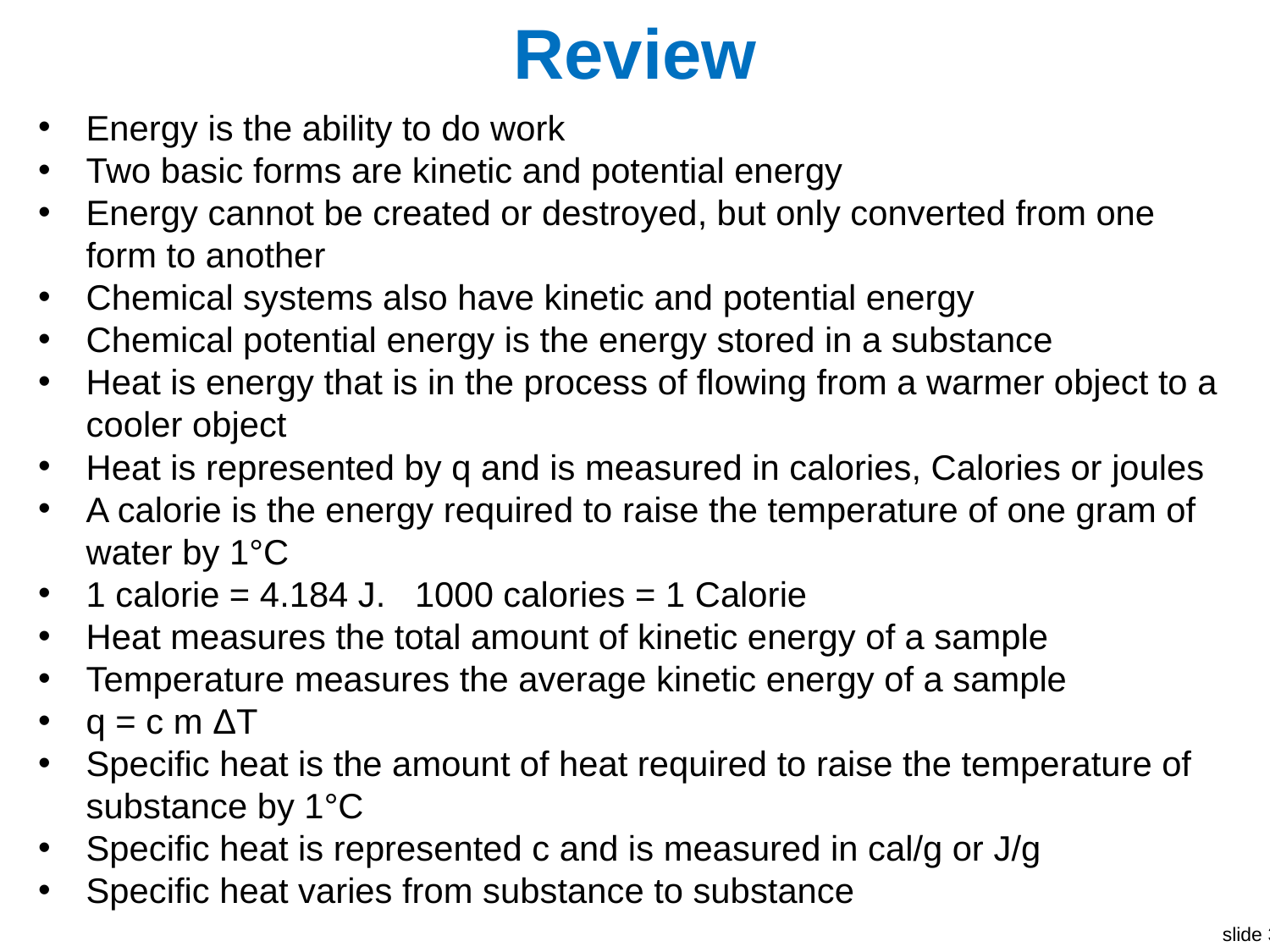

# Review
Energy is the ability to do work
Two basic forms are kinetic and potential energy
Energy cannot be created or destroyed, but only converted from one form to another
Chemical systems also have kinetic and potential energy
Chemical potential energy is the energy stored in a substance
Heat is energy that is in the process of flowing from a warmer object to a cooler object
Heat is represented by q and is measured in calories, Calories or joules
A calorie is the energy required to raise the temperature of one gram of water by 1°C
1 calorie = 4.184 J.   1000 calories = 1 Calorie
Heat measures the total amount of kinetic energy of a sample
Temperature measures the average kinetic energy of a sample
q = c m ΔT
Specific heat is the amount of heat required to raise the temperature of substance by 1°C
Specific heat is represented c and is measured in cal/g or J/g
Specific heat varies from substance to substance